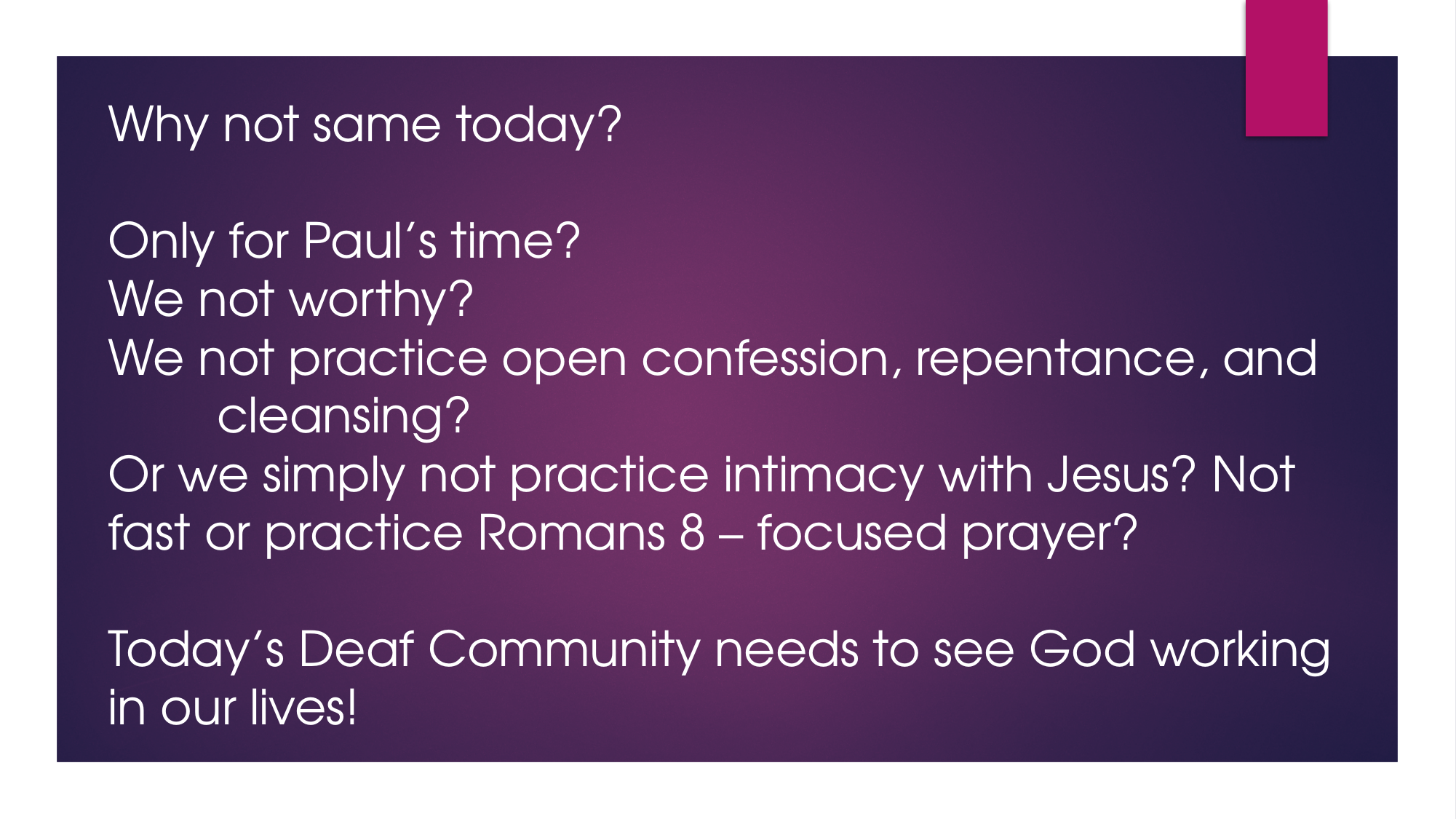

# Why not same today? Only for Paul’s time? We not worthy? We not practice open confession, repentance, and 	cleansing? Or we simply not practice intimacy with Jesus? Not fast or practice Romans 8 – focused prayer? Today’s Deaf Community needs to see God working in our lives!